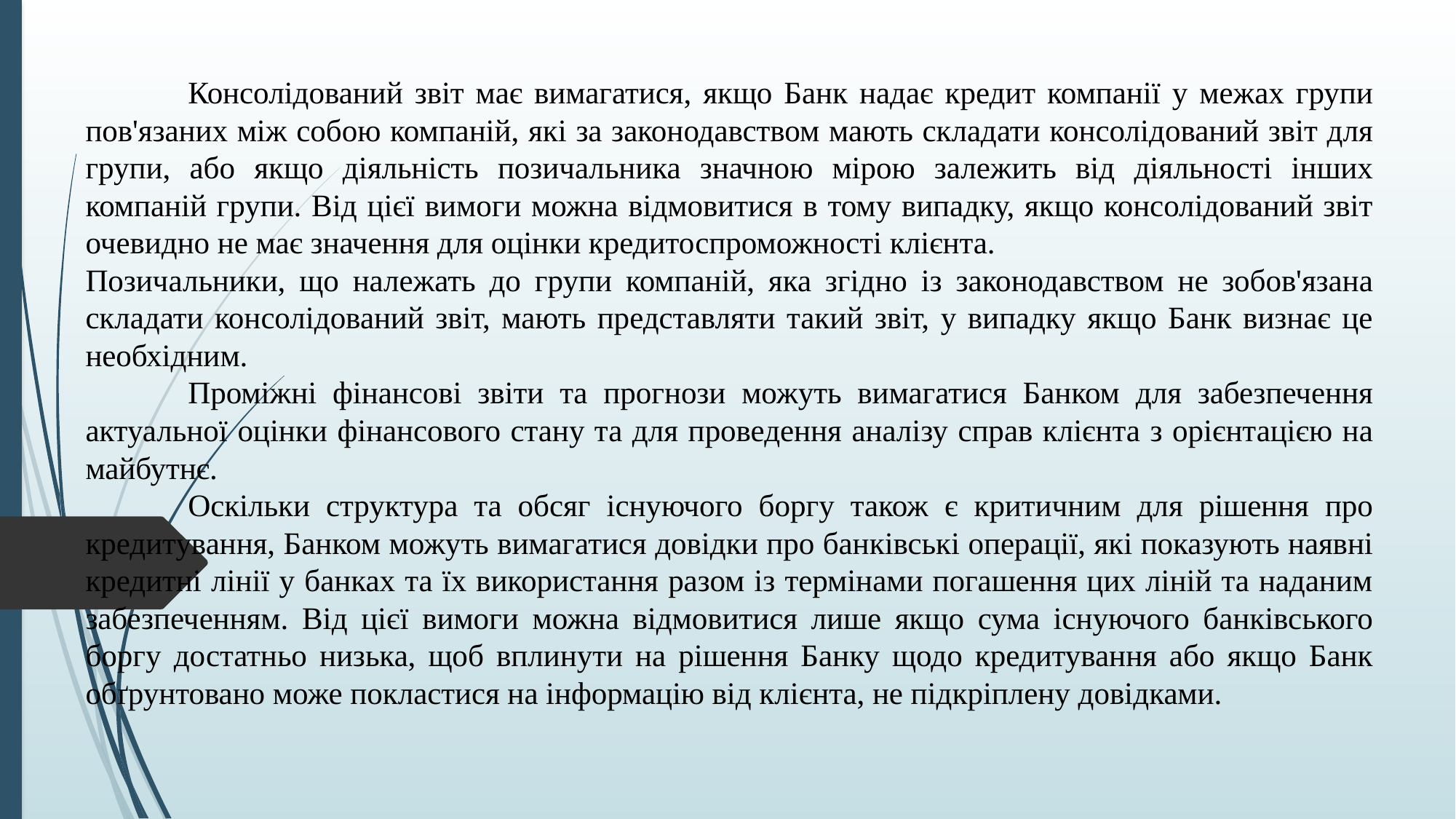

Консолідований звіт має вимагатися, якщо Банк надає кредит компанії у межах групи пов'язаних між собою компаній, які за законодавством мають складати консолідований звіт для групи, або якщо діяльність позичальника значною мірою залежить від діяльності інших компаній групи. Від цієї вимоги можна відмовитися в тому випадку, якщо консолідований звіт очевидно не має значення для оцінки кредитоспроможності клієнта.
Позичальники, що належать до групи компаній, яка згідно із законодавством не зобов'язана складати консолідований звіт, мають представляти такий звіт, у випадку якщо Банк визнає це необхідним.
	Проміжні фінансові звіти та прогнози можуть вимагатися Банком для забезпечення актуальної оцінки фінансового стану та для проведення аналізу справ клієнта з орієнтацією на майбутнє.
	Оскільки структура та обсяг існуючого боргу також є критичним для рішення про кредитування, Банком можуть вимагатися довідки про банківські операції, які показують наявні кредитні лінії у банках та їх використання разом із термінами погашення цих ліній та наданим забезпеченням. Від цієї вимоги можна відмовитися лише якщо сума існуючого банківського боргу достатньо низька, щоб вплинути на рішення Банку щодо кредитування або якщо Банк обґрунтовано може покластися на інформацію від клієнта, не підкріплену довідками.